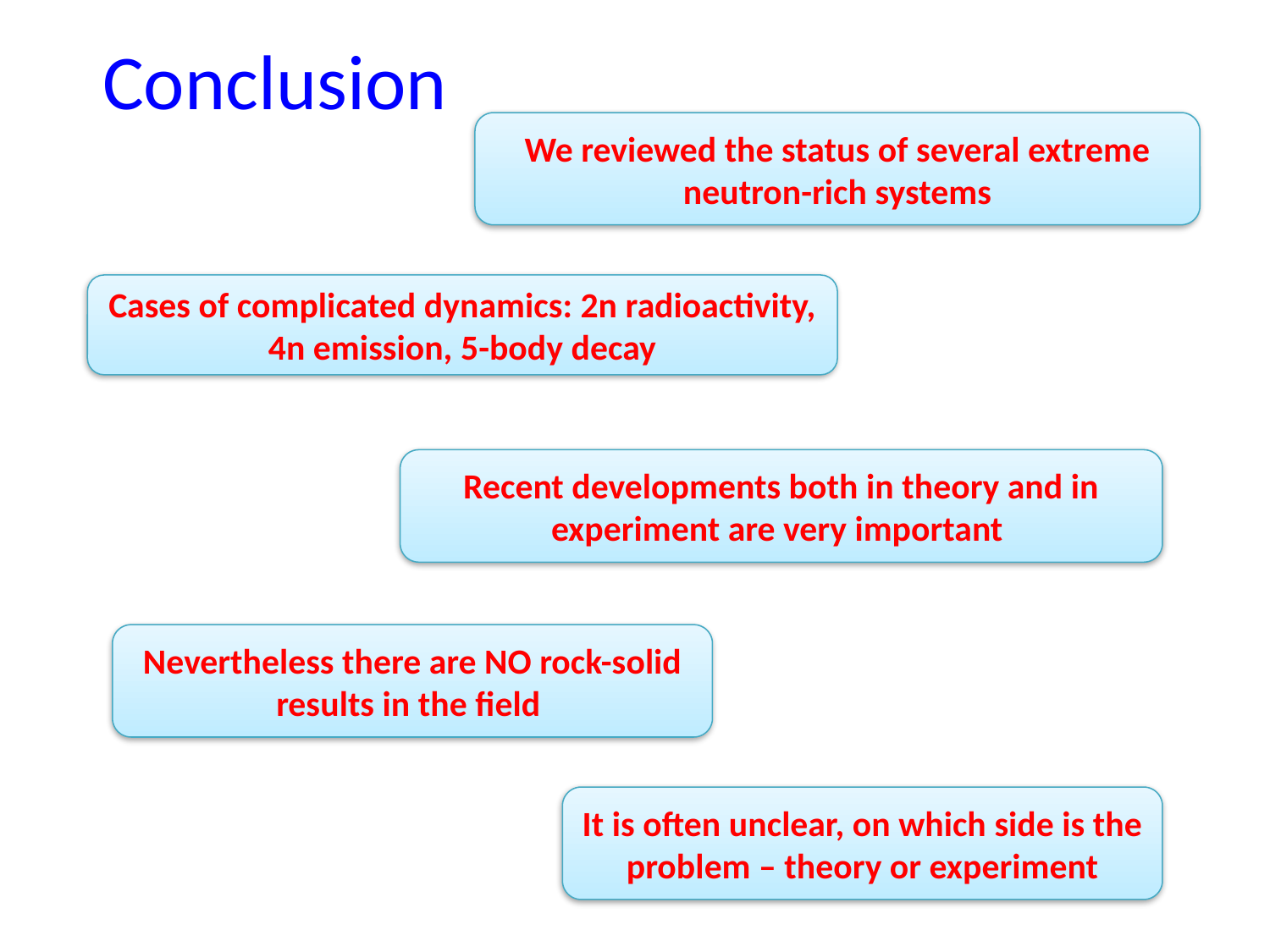

Conclusion
We reviewed the status of several extreme neutron-rich systems
Cases of complicated dynamics: 2n radioactivity, 4n emission, 5-body decay
Recent developments both in theory and in experiment are very important
Nevertheless there are NO rock-solid results in the field
It is often unclear, on which side is the problem – theory or experiment